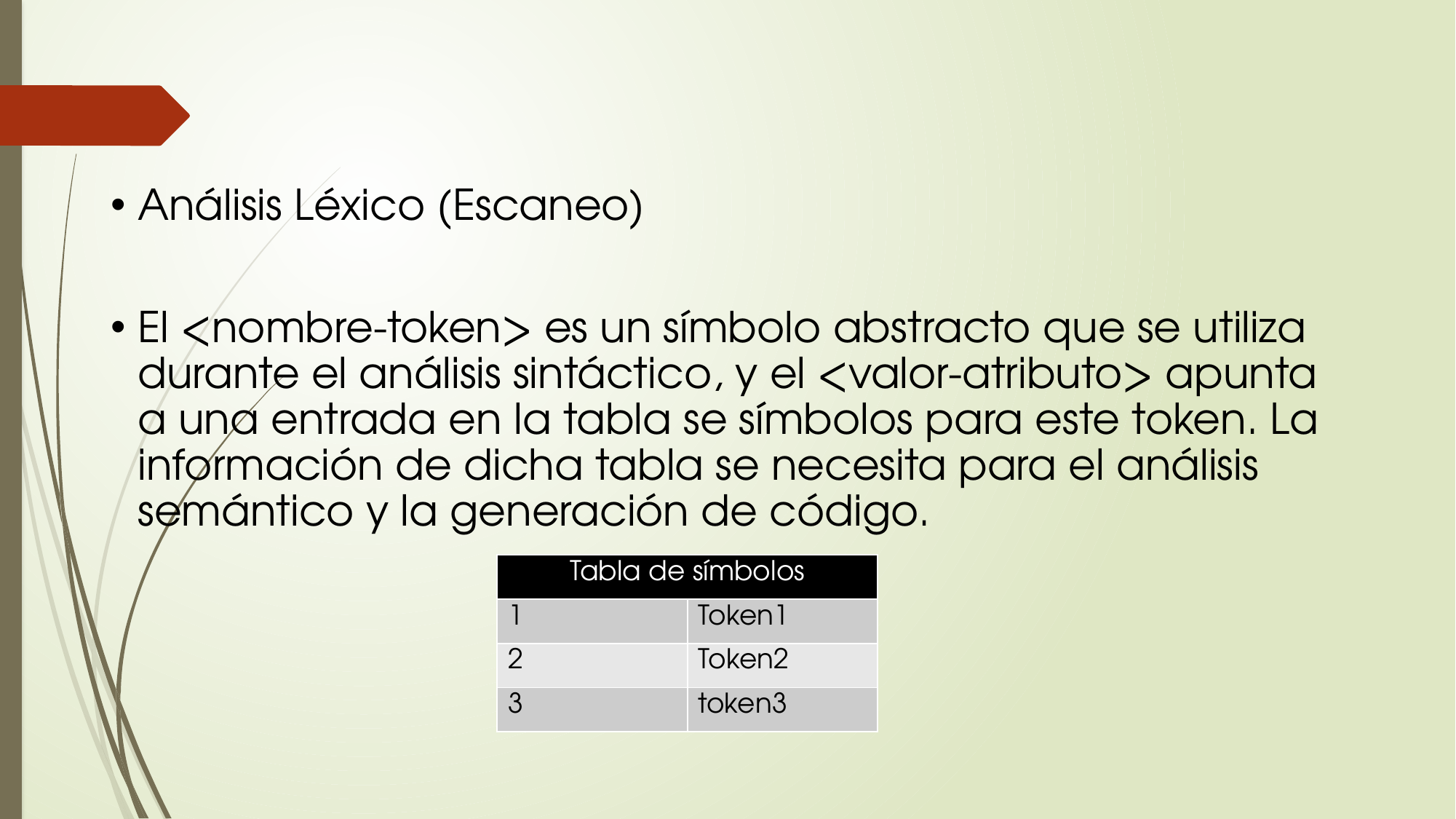

Análisis Léxico (Escaneo)

El <nombre-token> es un símbolo abstracto que se utiliza durante el análisis sintáctico, y el <valor-atributo> apunta a una entrada en la tabla se símbolos para este token. La información de dicha tabla se necesita para el análisis semántico y la generación de código.
| Tabla de símbolos |  |
| --- | --- |
| 1 | Token1 |
| 2 | Token2 |
| 3 | token3 |